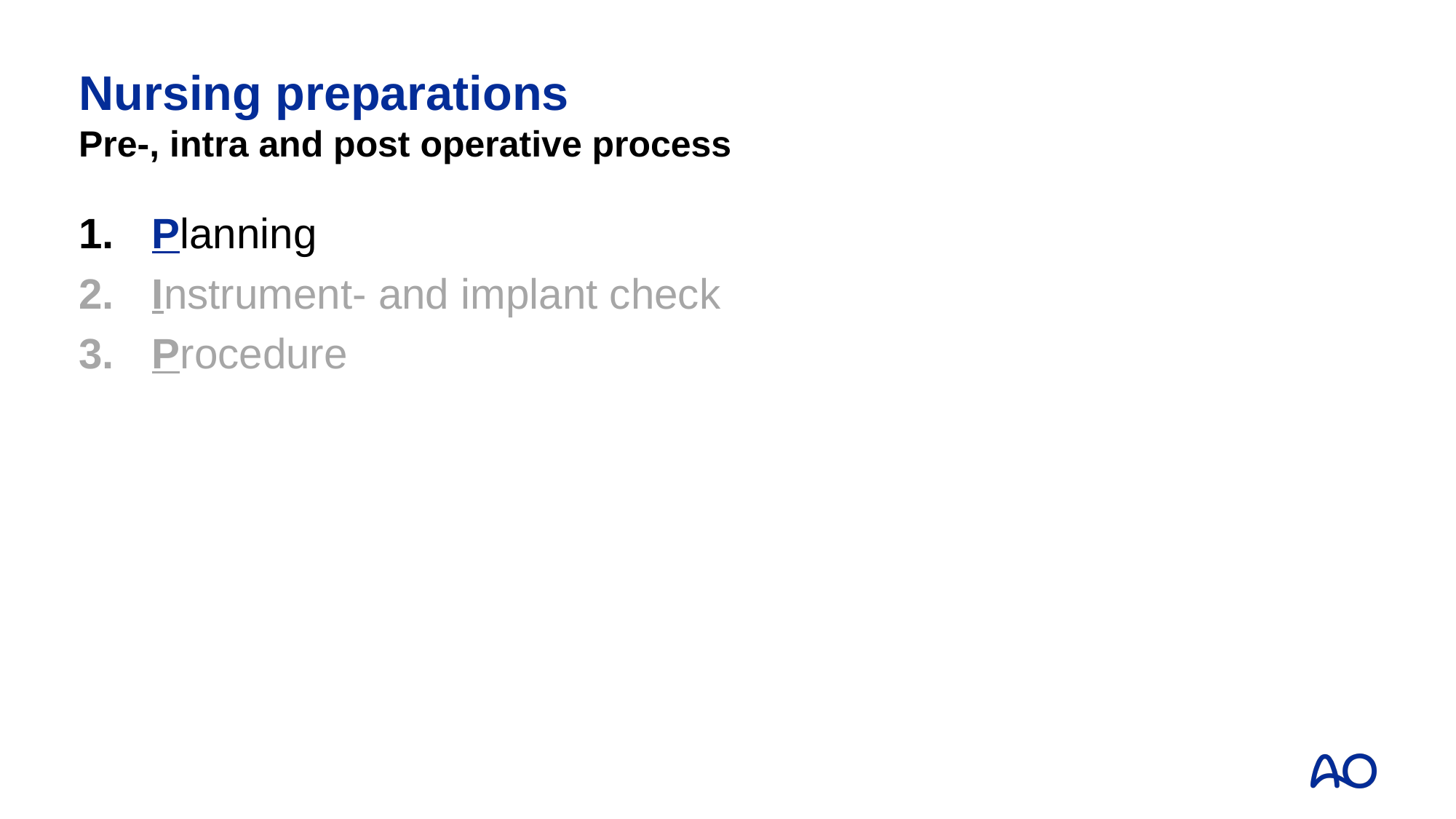

# Nursing preparations Pre-, intra and post operative process
 Planning
 Instrument- and implant check
 Procedure